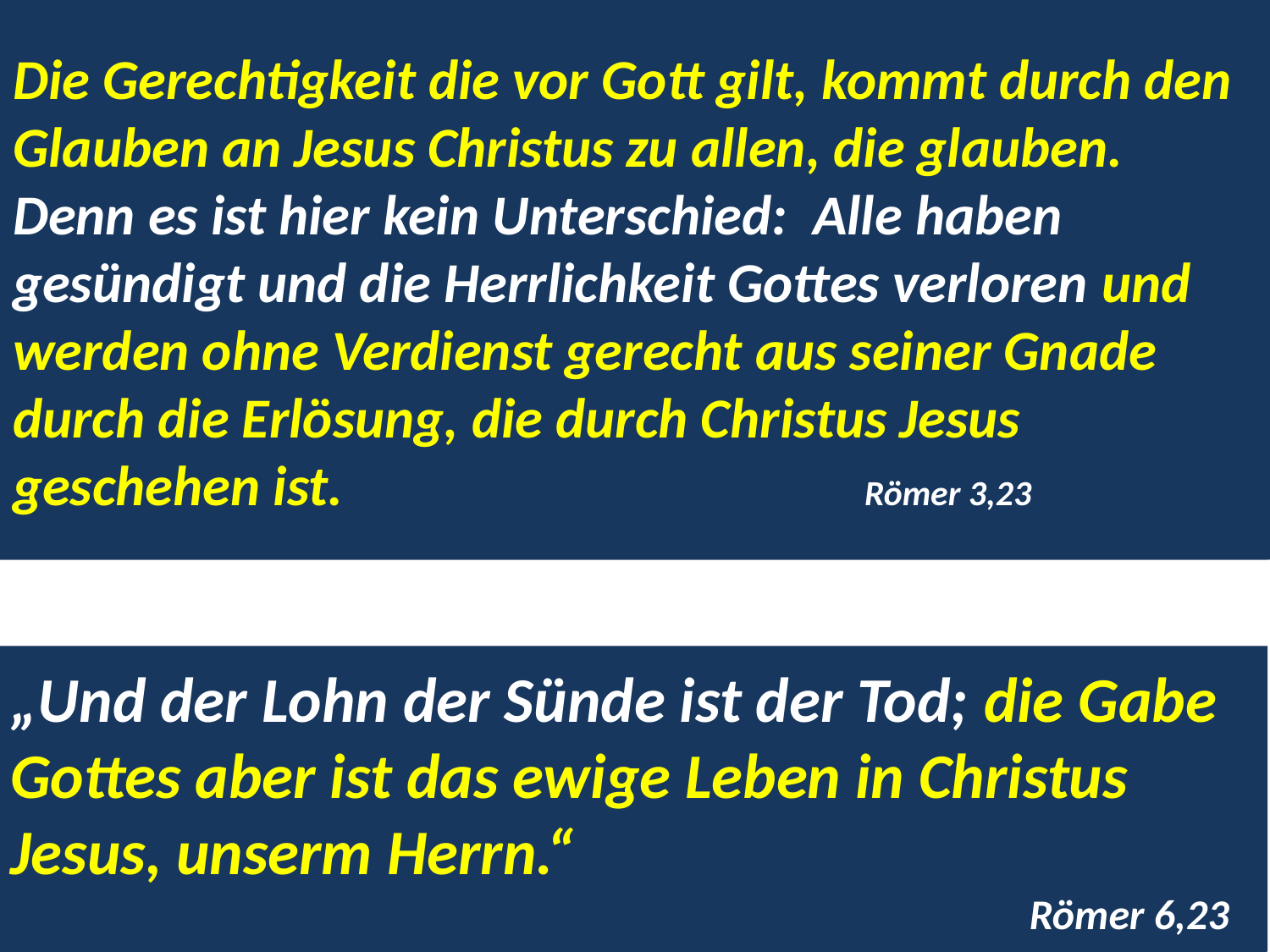

Die Gerechtigkeit die vor Gott gilt, kommt durch den Glauben an Jesus Christus zu allen, die glauben. Denn es ist hier kein Unterschied:  Alle haben gesündigt und die Herrlichkeit Gottes verloren und werden ohne Verdienst gerecht aus seiner Gnade durch die Erlösung, die durch Christus Jesus geschehen ist.                                         Römer 3,23
Die Gerechtigkeit die vor Gott gilt, kommt durch den Glauben an Jesus Christus zu allen, die glauben. Denn es ist hier kein Unterschied:  Alle haben gesündigt und die Herrlichkeit Gottes verloren und werden ohne Verdienst gerecht aus seiner Gnade durch die Erlösung, die durch Christus Jesus geschehen ist.                                         Römer 3,23
„Und der Lohn der Sünde ist der Tod; die Gabe Gottes aber ist das ewige Leben in Christus Jesus, unserm Herrn.“
                                                                                                           Römer 6,23
„Und der Lohn der Sünde ist der Tod; die Gabe Gottes aber ist das ewige Leben in Christus Jesus, unserm Herrn.“
                                                                                                           Römer 6,23